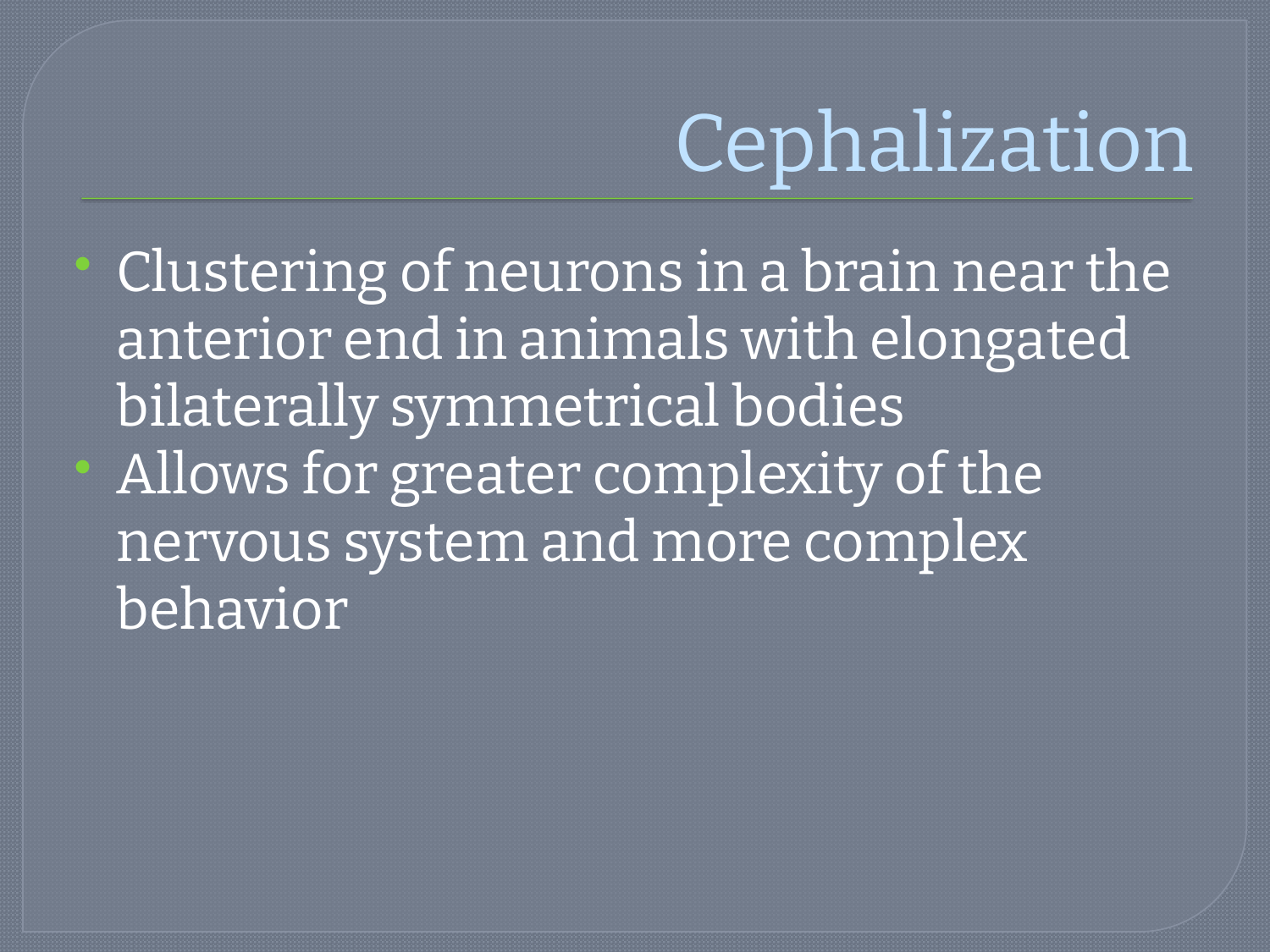

# Cephalization
Clustering of neurons in a brain near the anterior end in animals with elongated bilaterally symmetrical bodies
Allows for greater complexity of the nervous system and more complex behavior